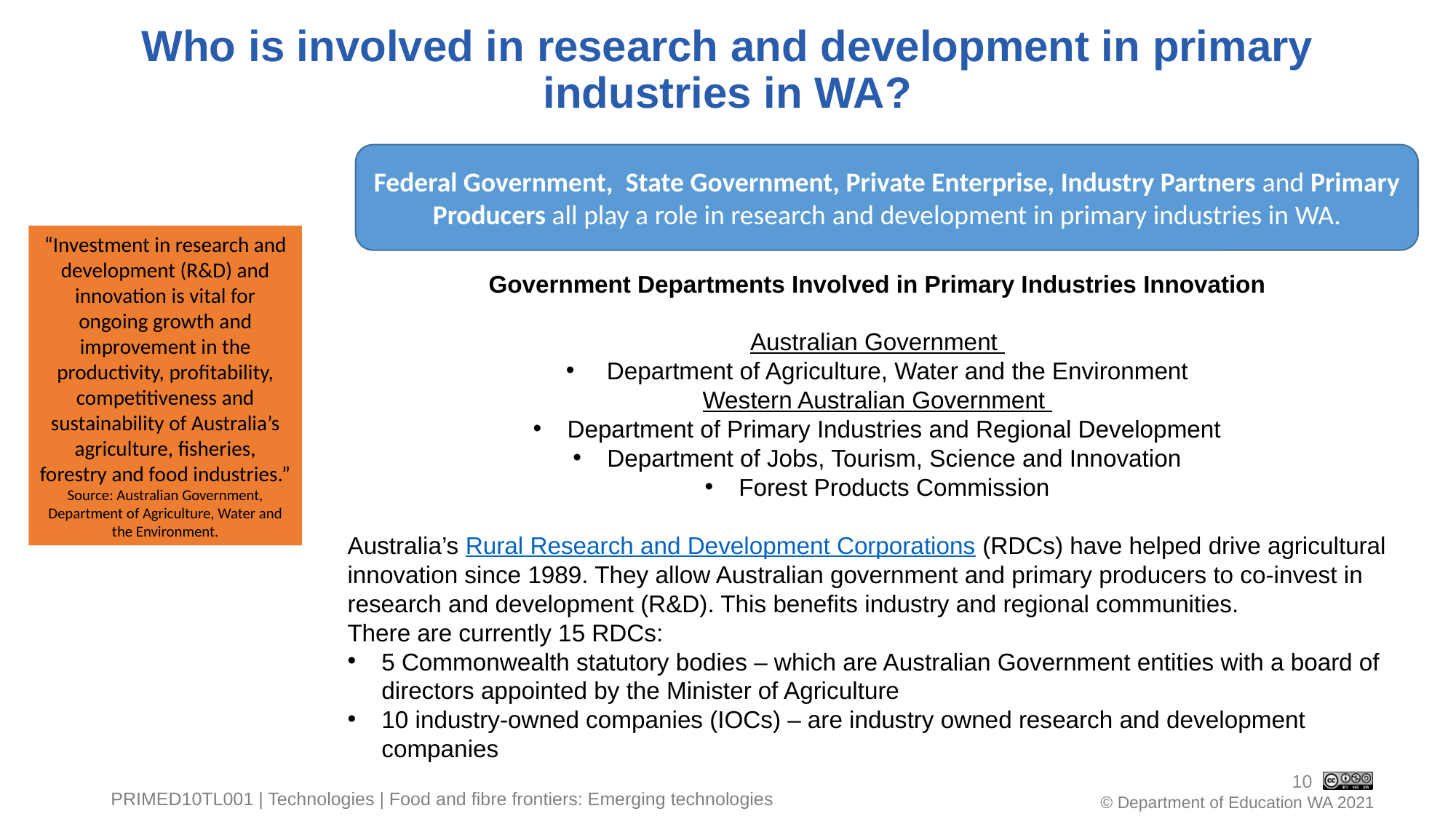

# Who is involved in research and development in primary industries in WA?
Federal Government,  State Government, Private Enterprise, Industry Partners and Primary Producers all play a role in research and development in primary industries in WA.
“Investment in research and development (R&D) and innovation is vital for ongoing growth and improvement in the productivity, profitability, competitiveness and sustainability of Australia’s agriculture, fisheries, forestry and food industries.”
Source: Australian Government, Department of Agriculture, Water and the Environment.
Government Departments Involved in Primary Industries Innovation

Australian Government
 Department of Agriculture, Water and the Environment
Western Australian Government
Department of Primary Industries and Regional Development
Department of Jobs, Tourism, Science and Innovation
Forest Products Commission

Australia’s Rural Research and Development Corporations (RDCs) have helped drive agricultural innovation since 1989. They allow Australian government and primary producers to co-invest in research and development (R&D). This benefits industry and regional communities.
There are currently 15 RDCs:
5 Commonwealth statutory bodies – which are Australian Government entities with a board of directors appointed by the Minister of Agriculture
10 industry-owned companies (IOCs) – are industry owned research and development companies

10
PRIMED10TL001 | Technologies | Food and fibre frontiers: Emerging technologies